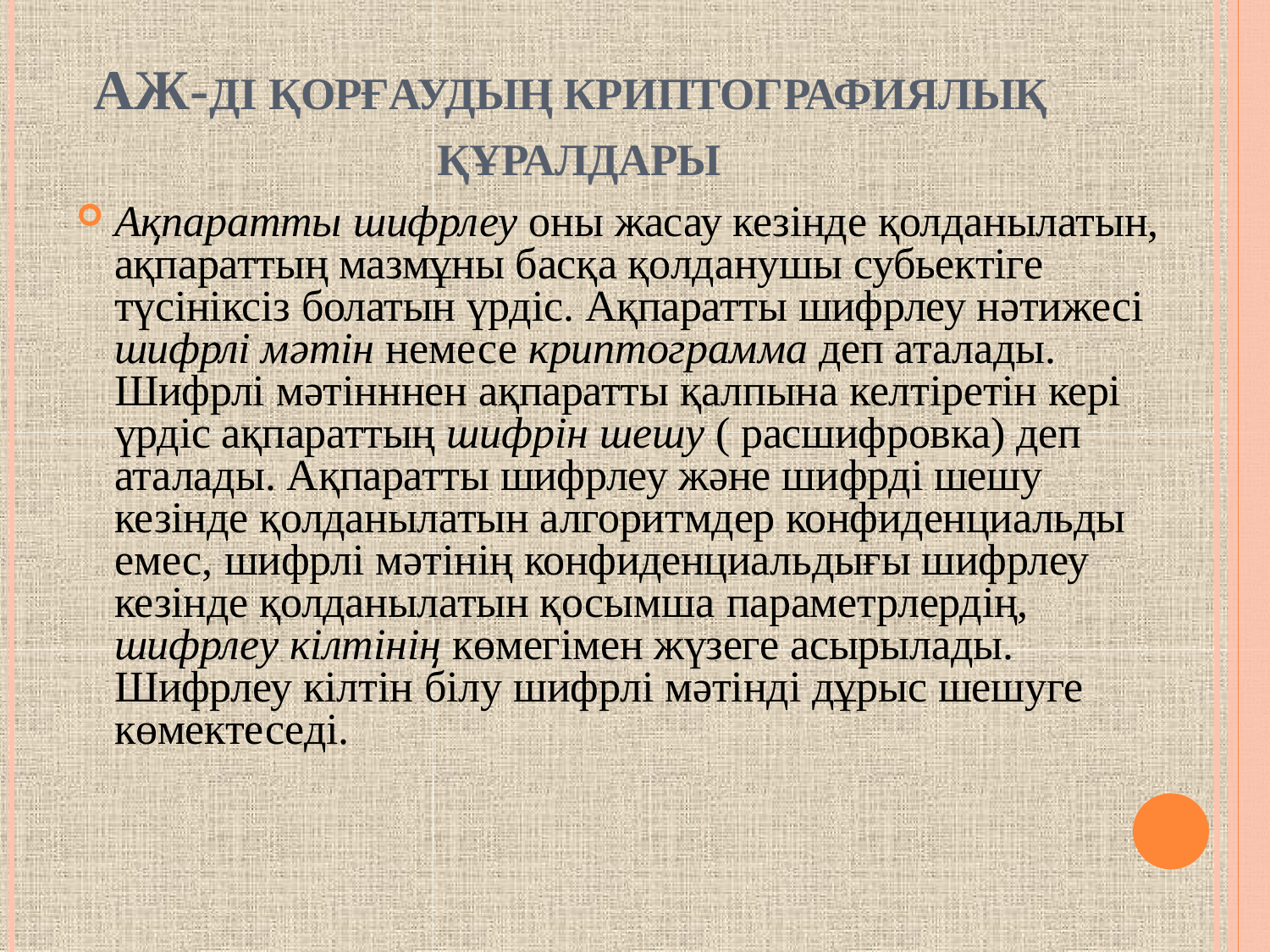

# АЖ-ДІ ҚОРҒАУДЫҢ КРИПТОГРАФИЯЛЫҚ  ҚҰРАЛДАРЫ
Ақпаратты шифрлеу оны жасау кезінде қолданылатын,  ақпараттың мазмұны басқа қолданушы субьектіге  түсініксіз болатын үрдіс. Ақпаратты шифрлеу нәтижесі  шифрлі мәтін немесе криптограмма деп аталады.  Шифрлі мәтінннен ақпаратты қалпына келтіретін кері  үрдіс ақпараттың шифрін шешу ( расшифровка) деп  аталады. Ақпаратты шифрлеу және шифрді шешу  кезінде қолданылатын алгоритмдер конфиденциальды  емес, шифрлі мәтінің конфиденциальдығы шифрлеу  кезінде қолданылатын қосымша параметрлердің,  шифрлеу кілтінің көмегімен жүзеге асырылады.  Шифрлеу кілтін білу шифрлі мәтінді дұрыс шешуге  көмектеседі.